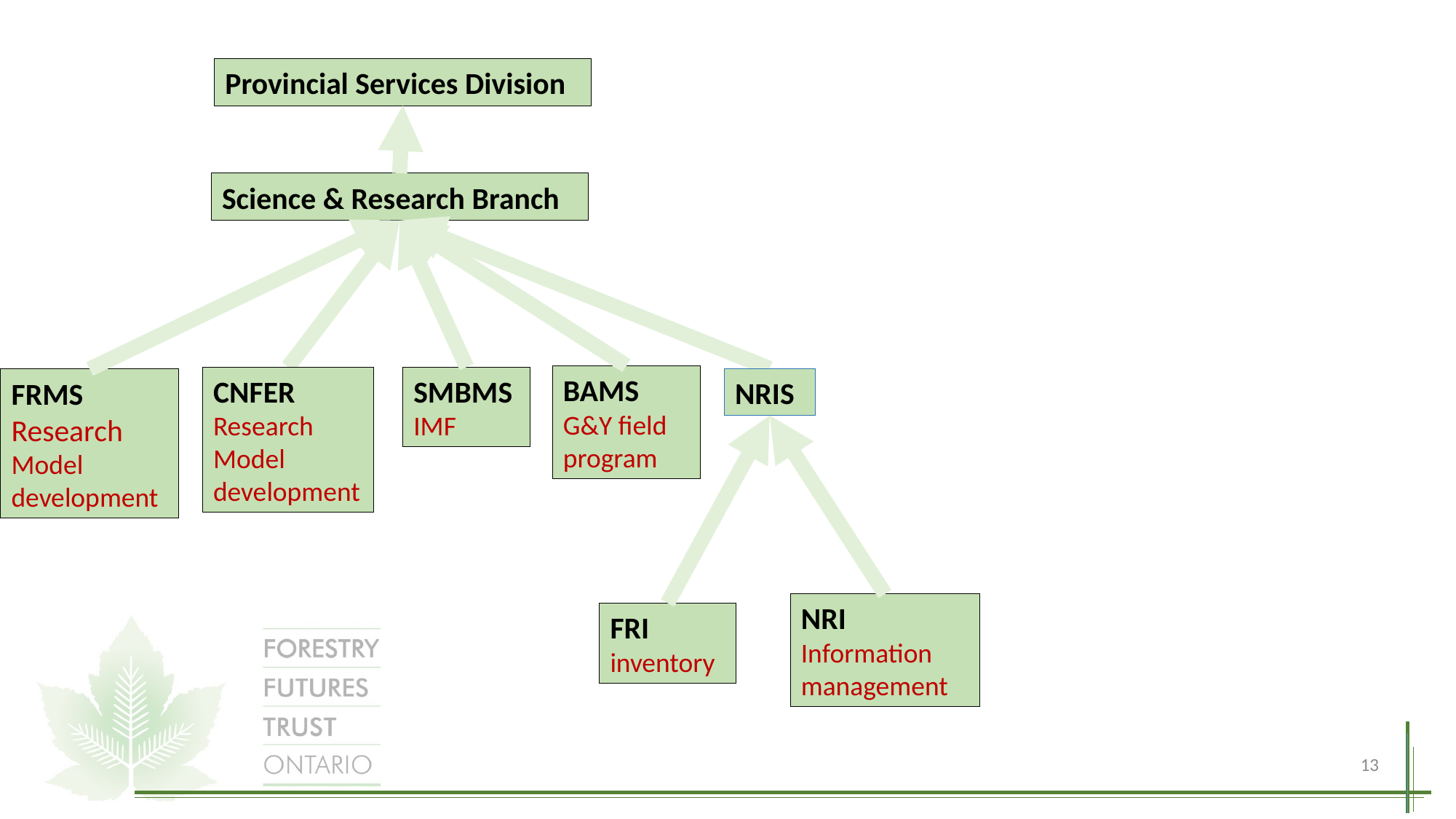

Provincial Services Division
Science & Research Branch
BAMS
G&Y field program
CNFER
Research Model development
SMBMS
IMF
NRIS
FRMS Research
Model development
NRI
Information management
FRI
inventory
13